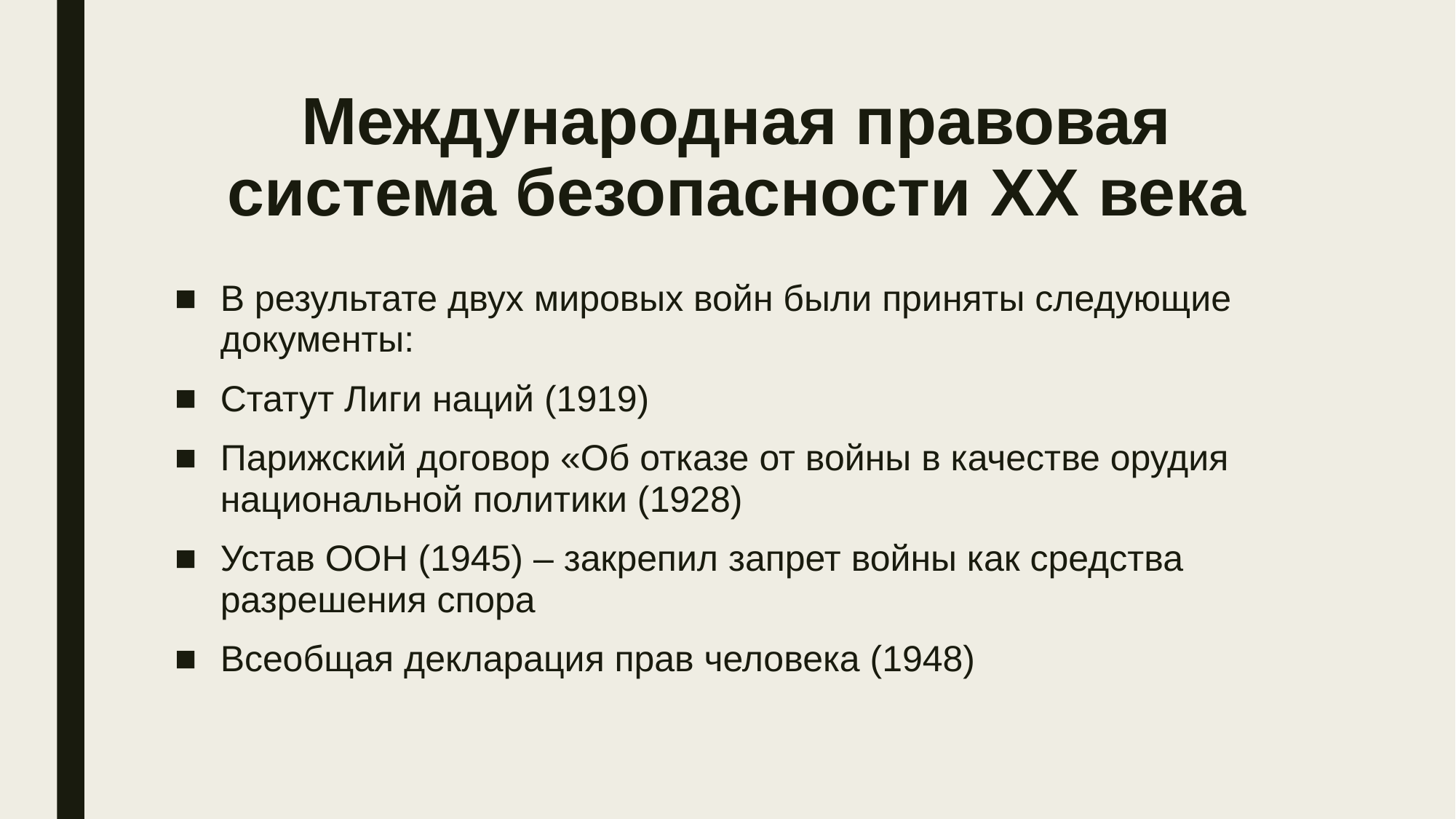

# Международная правовая система безопасности XX века
В результате двух мировых войн были приняты следующие документы:
Статут Лиги наций (1919)
Парижский договор «Об отказе от войны в качестве орудия национальной политики (1928)
Устав ООН (1945) – закрепил запрет войны как средства разрешения спора
Всеобщая декларация прав человека (1948)